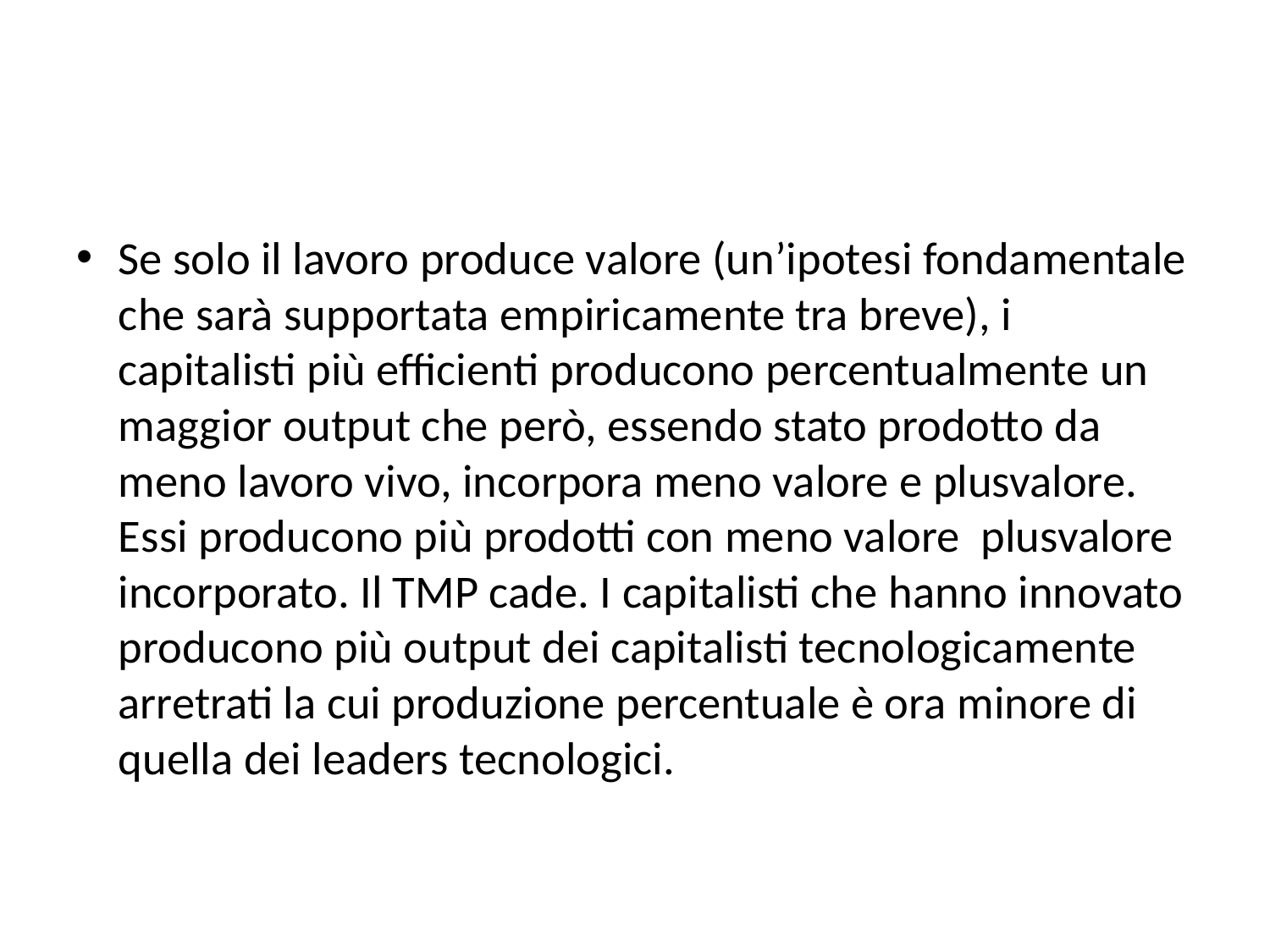

#
Se solo il lavoro produce valore (un’ipotesi fondamentale che sarà supportata empiricamente tra breve), i capitalisti più efficienti producono percentualmente un maggior output che però, essendo stato prodotto da meno lavoro vivo, incorpora meno valore e plusvalore. Essi producono più prodotti con meno valore  plusvalore incorporato. Il TMP cade. I capitalisti che hanno innovato producono più output dei capitalisti tecnologicamente arretrati la cui produzione percentuale è ora minore di quella dei leaders tecnologici.